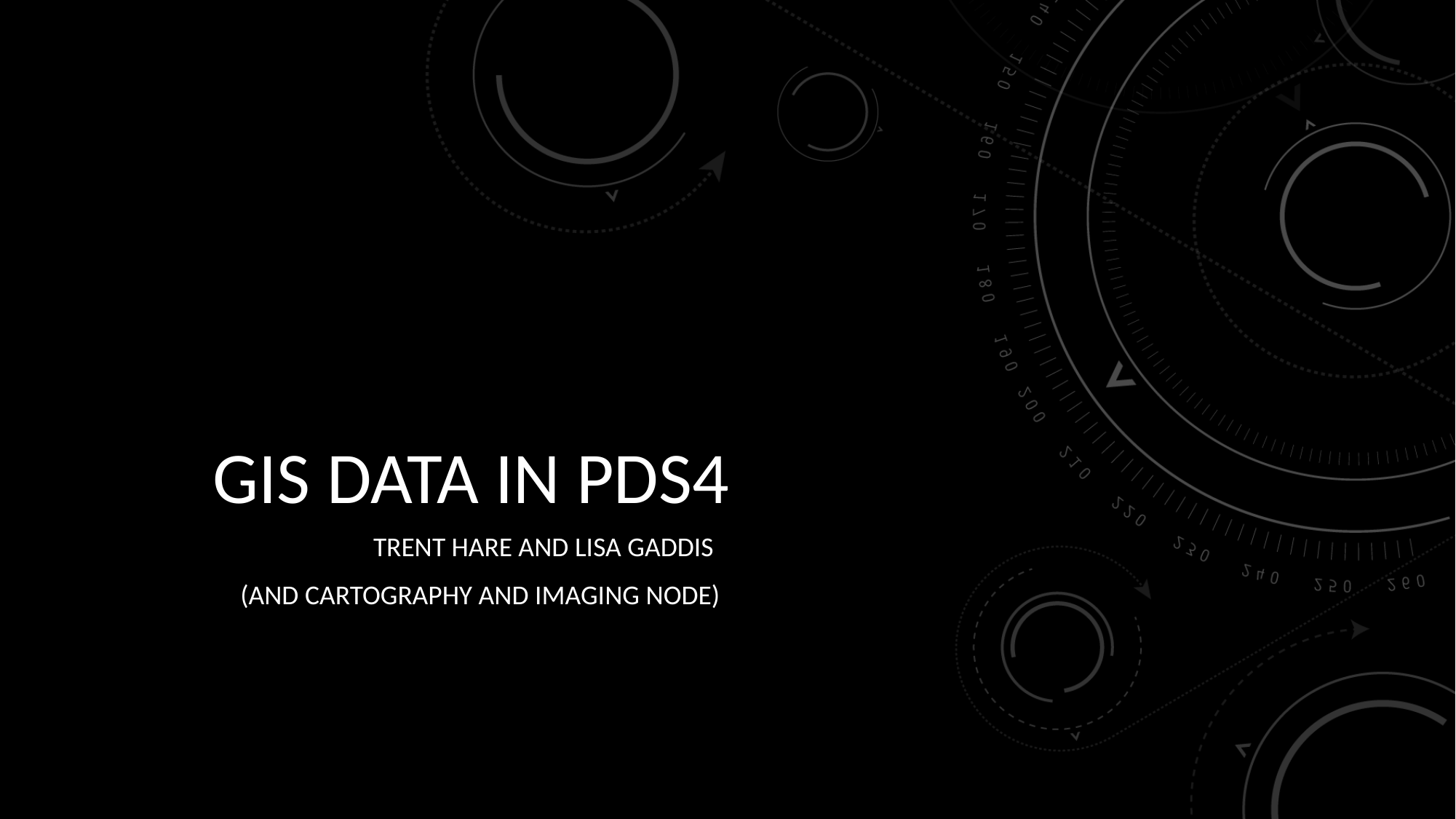

# GIS Data in PDS4
Trent Hare and Lisa Gaddis
(and Cartography and Imaging Node)